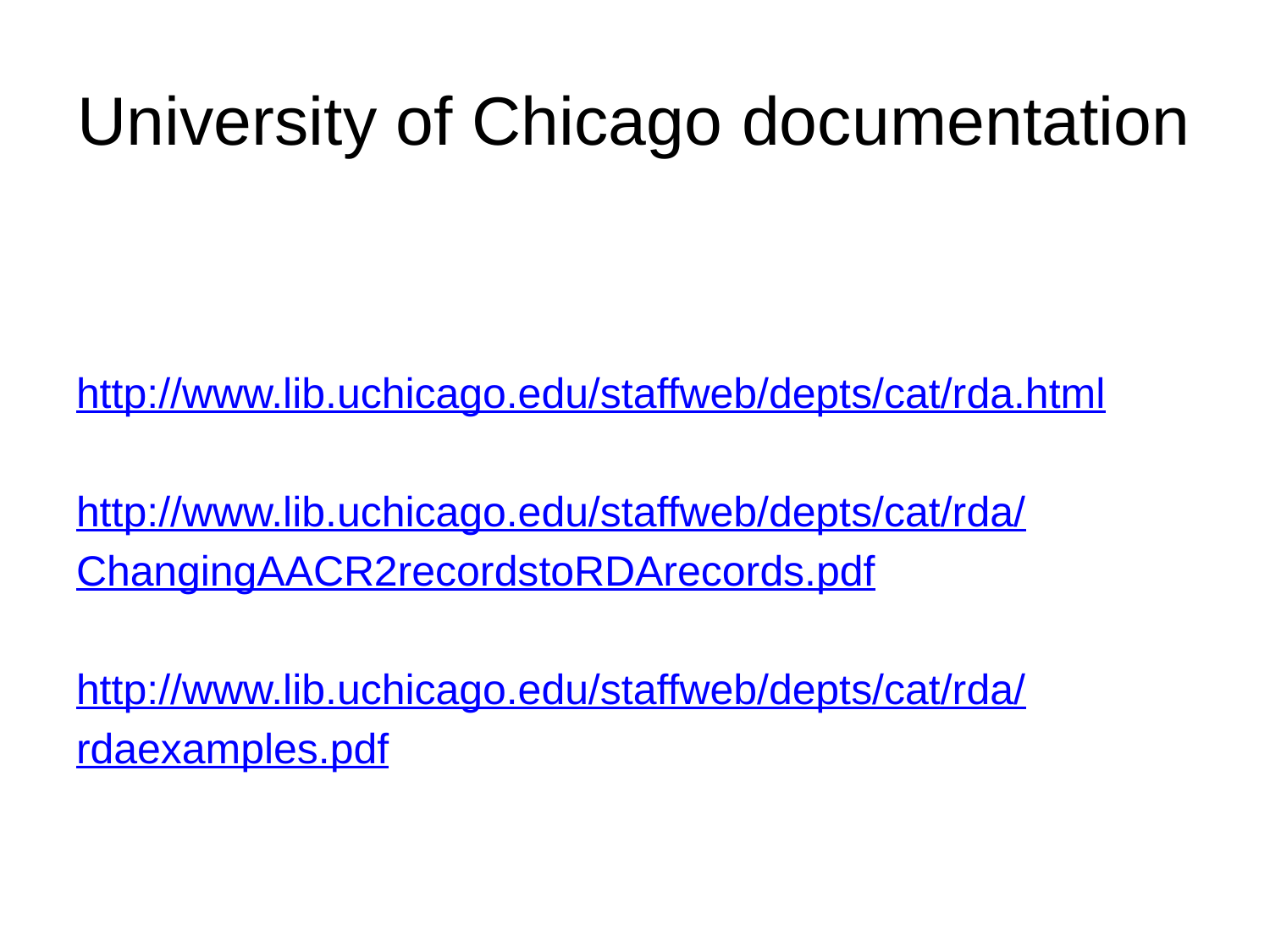

# University of Chicago documentation
http://www.lib.uchicago.edu/staffweb/depts/cat/rda.html

http://www.lib.uchicago.edu/staffweb/depts/cat/rda/
ChangingAACR2recordstoRDArecords.pdf

http://www.lib.uchicago.edu/staffweb/depts/cat/rda/
rdaexamples.pdf